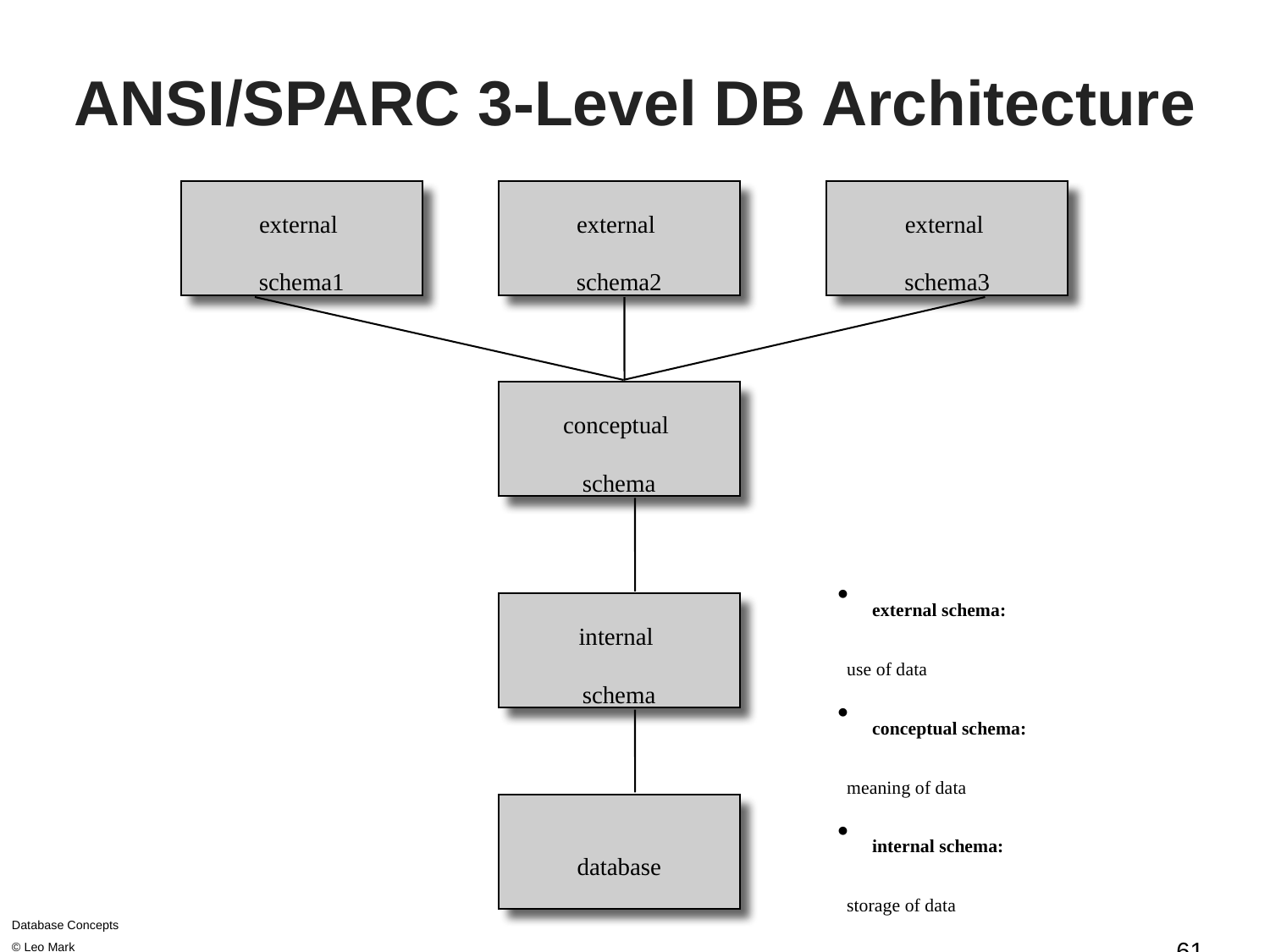

# ANSI/SPARC 3-Level DB Architecture
external
schema1
external
schema2
external
schema3

conceptual
schema

 external schema:
  use of data
 conceptual schema:
  meaning of data
 internal schema:
  storage of data
internal
schema

database